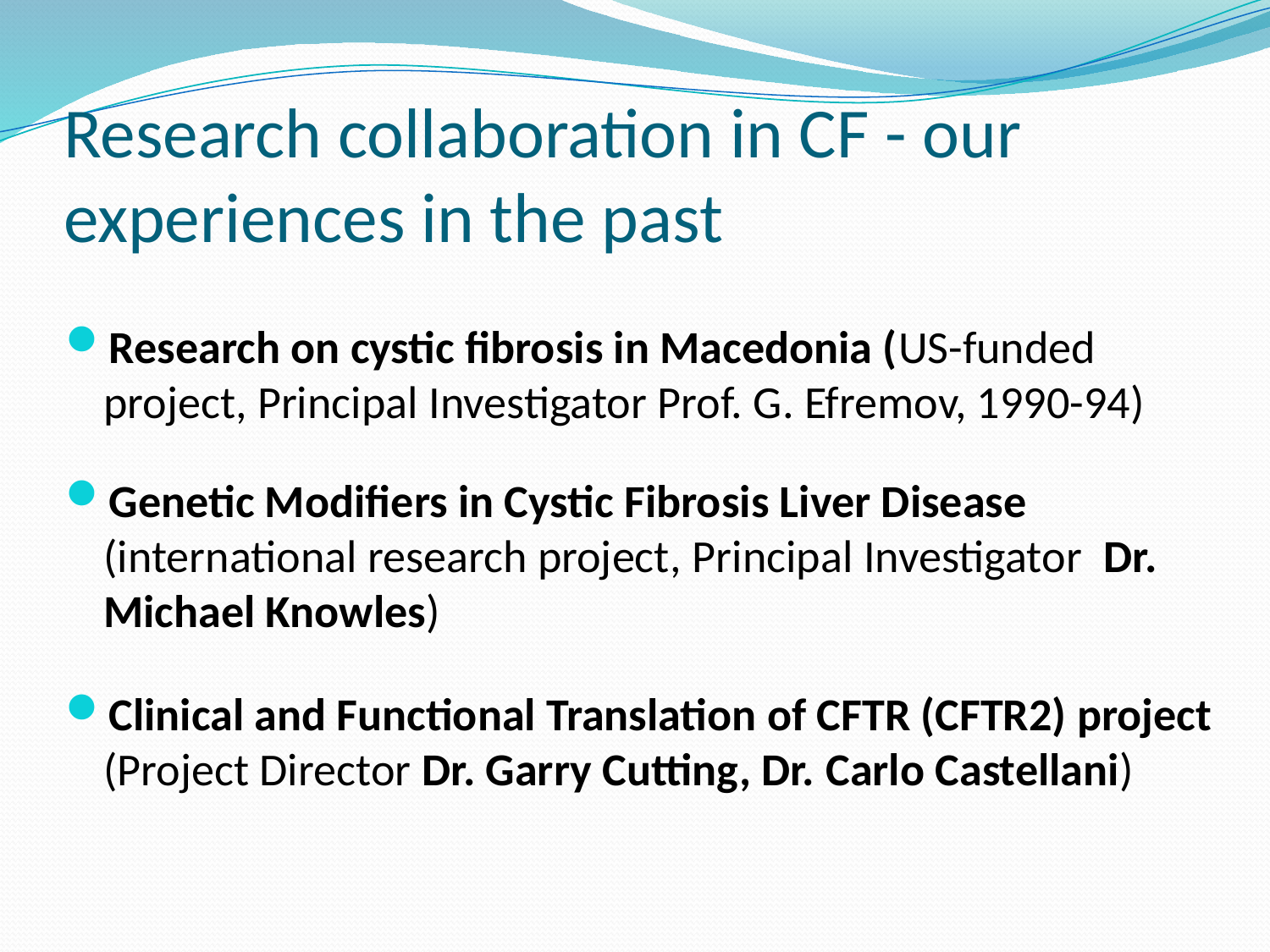

# Research collaboration in CF - our experiences in the past
Research on cystic fibrosis in Macedonia (US-funded project, Principal Investigator Prof. G. Efremov, 1990-94)

Genetic Modifiers in Cystic Fibrosis Liver Disease (international research project, Principal Investigator  Dr. Michael Knowles)

Clinical and Functional Translation of CFTR (CFTR2) project (Project Director Dr. Garry Cutting, Dr. Carlo Castellani)